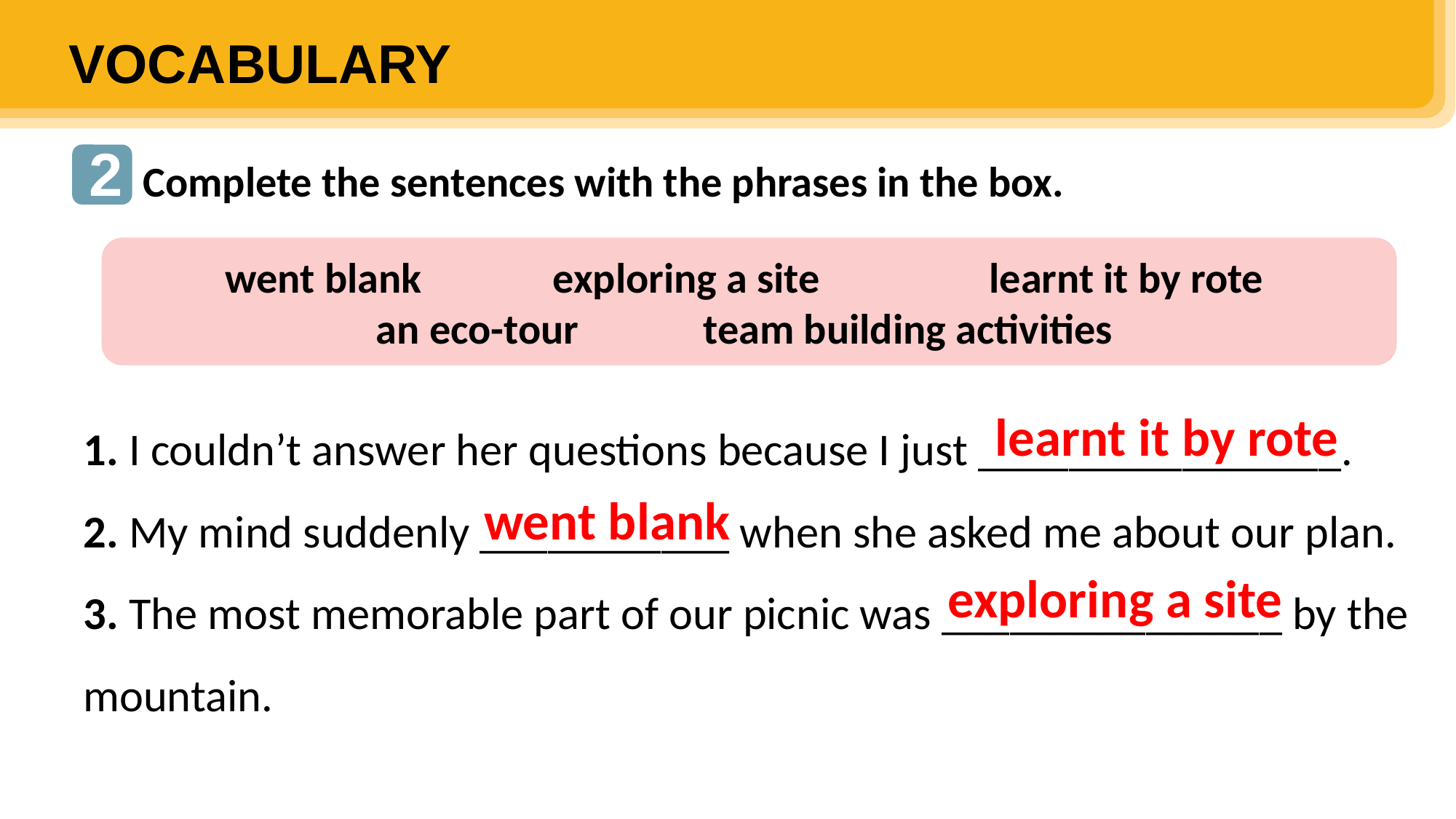

VOCABULARY
2

Complete the sentences with the phrases in the box.
went blank		exploring a site 		learnt it by rote
an eco-tour		team building activities
1. I couldn’t answer her questions because I just ________________.
2. My mind suddenly ___________ when she asked me about our plan.
3. The most memorable part of our picnic was _______________ by the mountain.
learnt it by rote
went blank
exploring a site